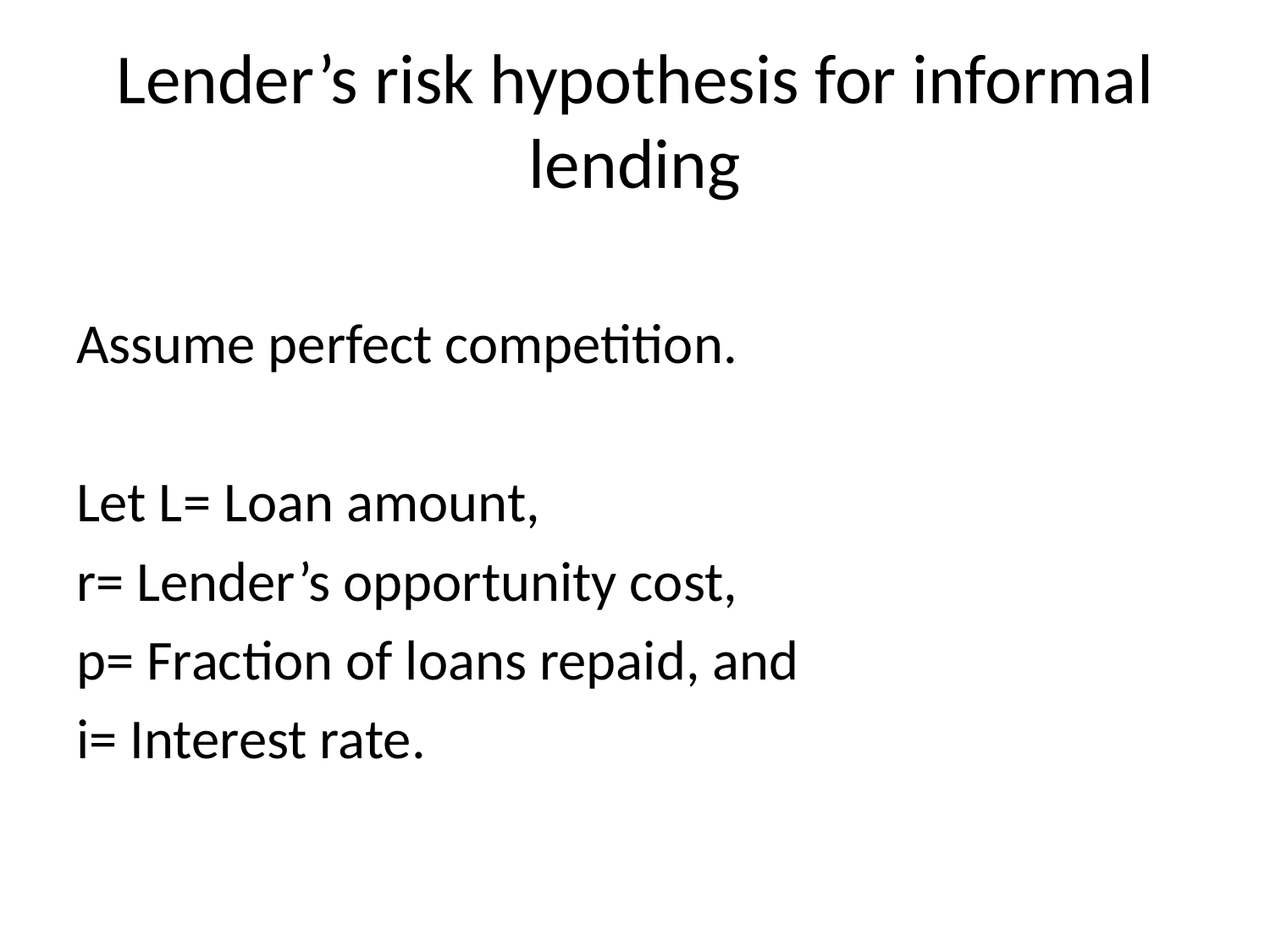

# Lender’s risk hypothesis for informal lending

Assume perfect competition.

Let L= Loan amount,
r= Lender’s opportunity cost,
p= Fraction of loans repaid, and
i= Interest rate.